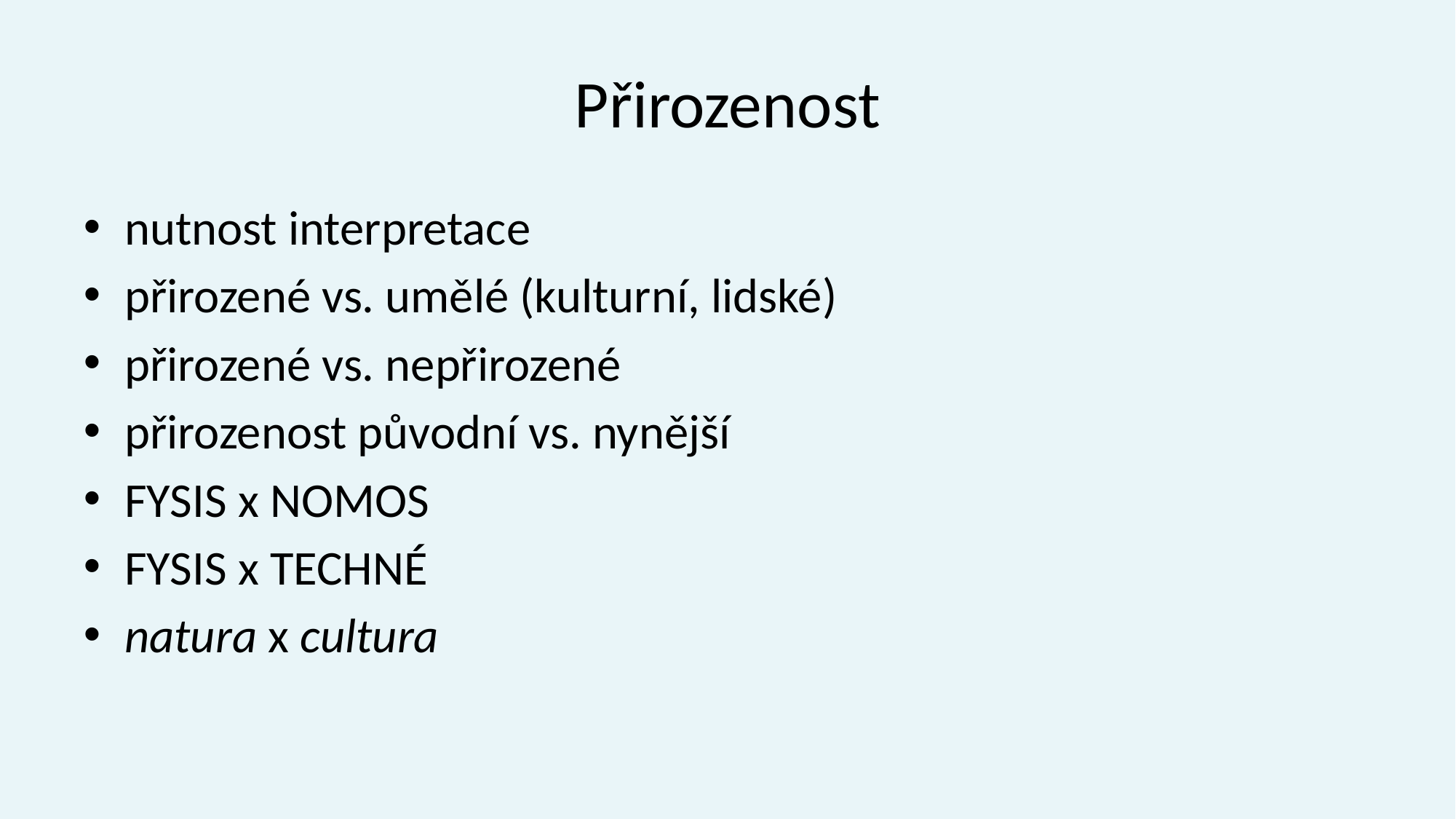

# Přirozenost
nutnost interpretace
přirozené vs. umělé (kulturní, lidské)
přirozené vs. nepřirozené
přirozenost původní vs. nynější
fysis x nomos
fysis x techné
natura x cultura